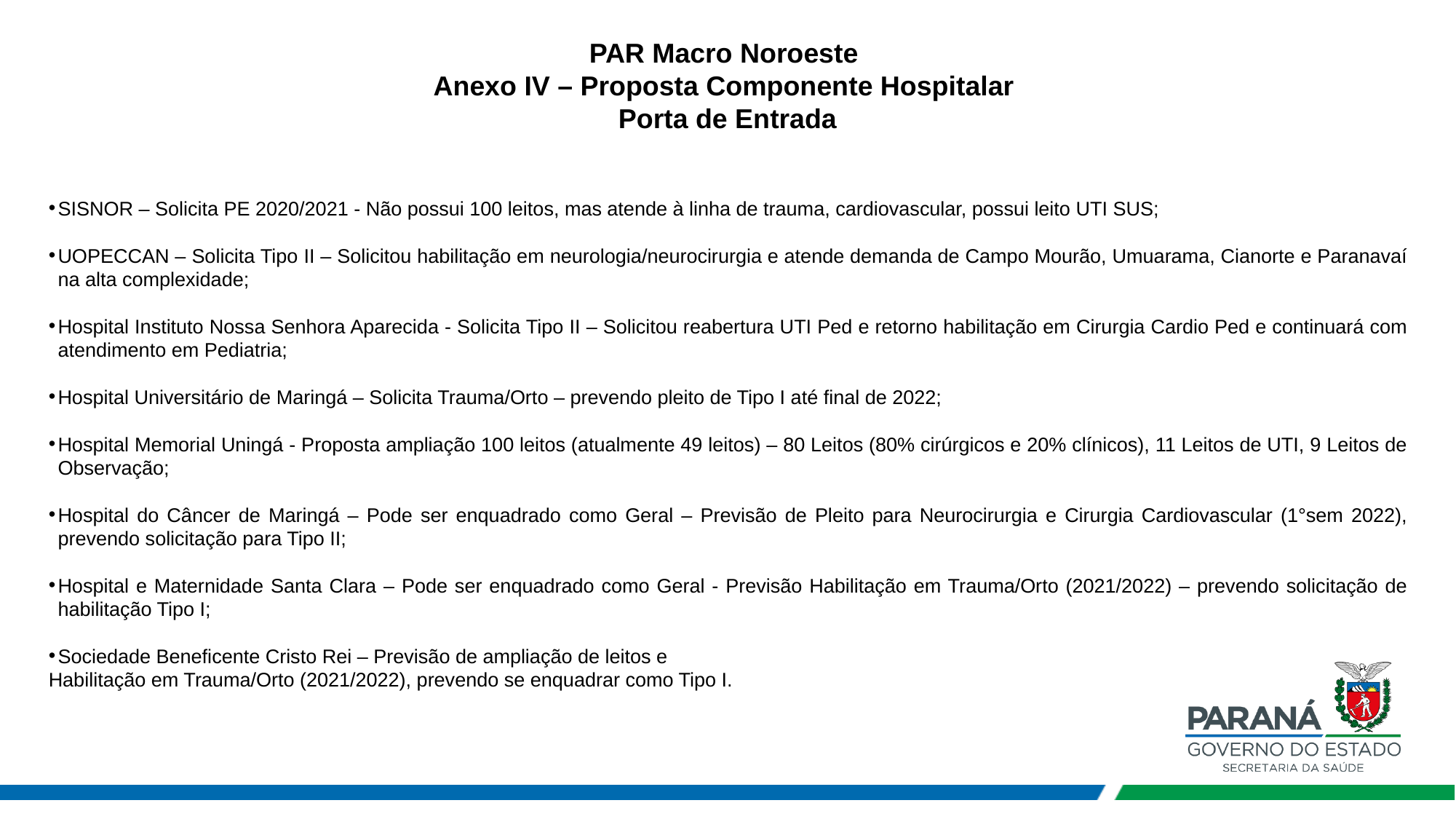

# PAR Macro Noroeste Anexo IV – Proposta Componente Hospitalar Porta de Entrada
SISNOR – Solicita PE 2020/2021 - Não possui 100 leitos, mas atende à linha de trauma, cardiovascular, possui leito UTI SUS;

UOPECCAN – Solicita Tipo II – Solicitou habilitação em neurologia/neurocirurgia e atende demanda de Campo Mourão, Umuarama, Cianorte e Paranavaí na alta complexidade;

Hospital Instituto Nossa Senhora Aparecida - Solicita Tipo II – Solicitou reabertura UTI Ped e retorno habilitação em Cirurgia Cardio Ped e continuará com atendimento em Pediatria;

Hospital Universitário de Maringá – Solicita Trauma/Orto – prevendo pleito de Tipo I até final de 2022;

Hospital Memorial Uningá - Proposta ampliação 100 leitos (atualmente 49 leitos) – 80 Leitos (80% cirúrgicos e 20% clínicos), 11 Leitos de UTI, 9 Leitos de Observação;

Hospital do Câncer de Maringá – Pode ser enquadrado como Geral – Previsão de Pleito para Neurocirurgia e Cirurgia Cardiovascular (1°sem 2022), prevendo solicitação para Tipo II;

Hospital e Maternidade Santa Clara – Pode ser enquadrado como Geral - Previsão Habilitação em Trauma/Orto (2021/2022) – prevendo solicitação de habilitação Tipo I;

Sociedade Beneficente Cristo Rei – Previsão de ampliação de leitos e
Habilitação em Trauma/Orto (2021/2022), prevendo se enquadrar como Tipo I.